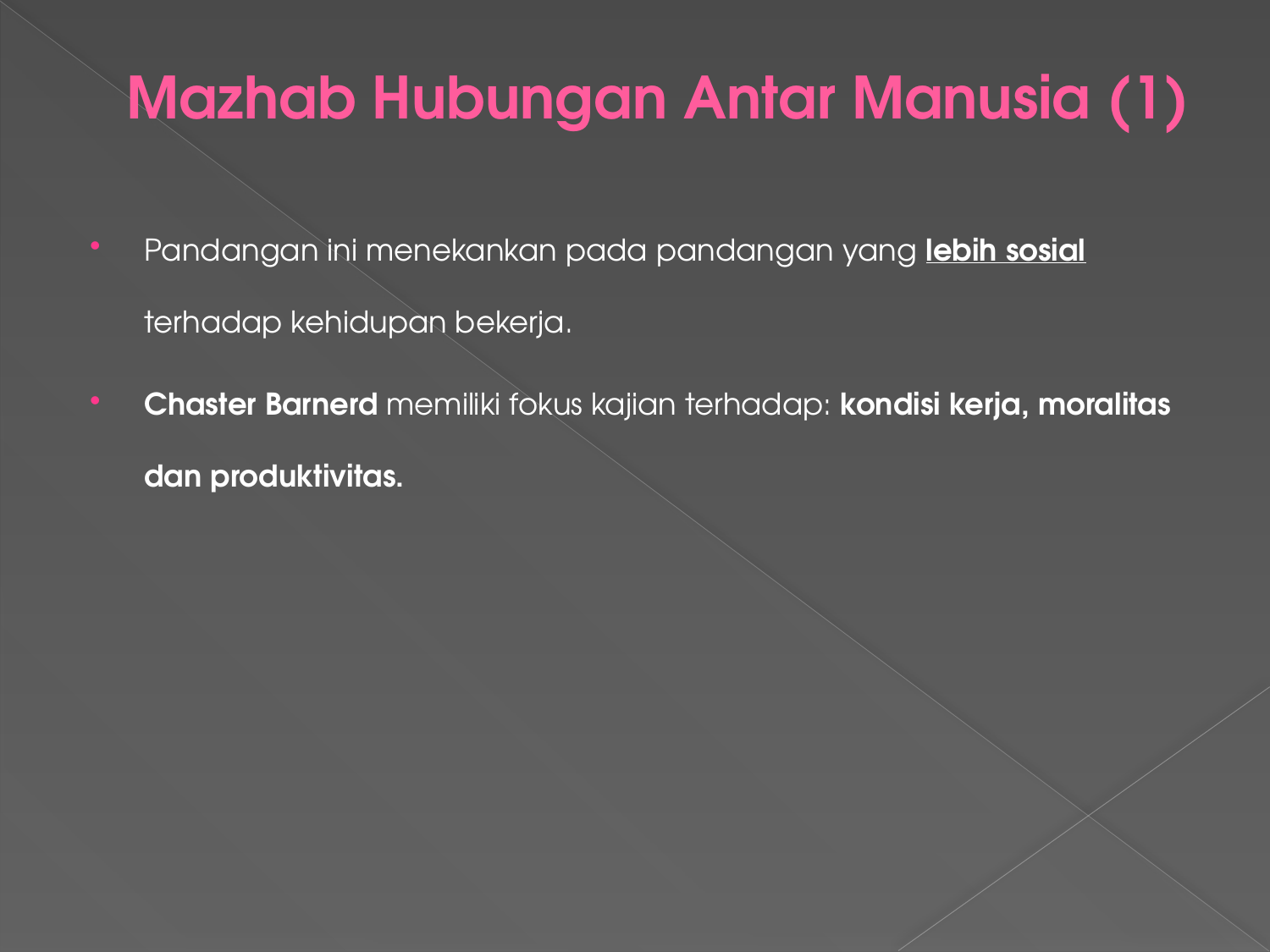

# Mazhab Hubungan Antar Manusia (1)
Pandangan ini menekankan pada pandangan yang lebih sosial terhadap kehidupan bekerja.
Chaster Barnerd memiliki fokus kajian terhadap: kondisi kerja, moralitas dan produktivitas.